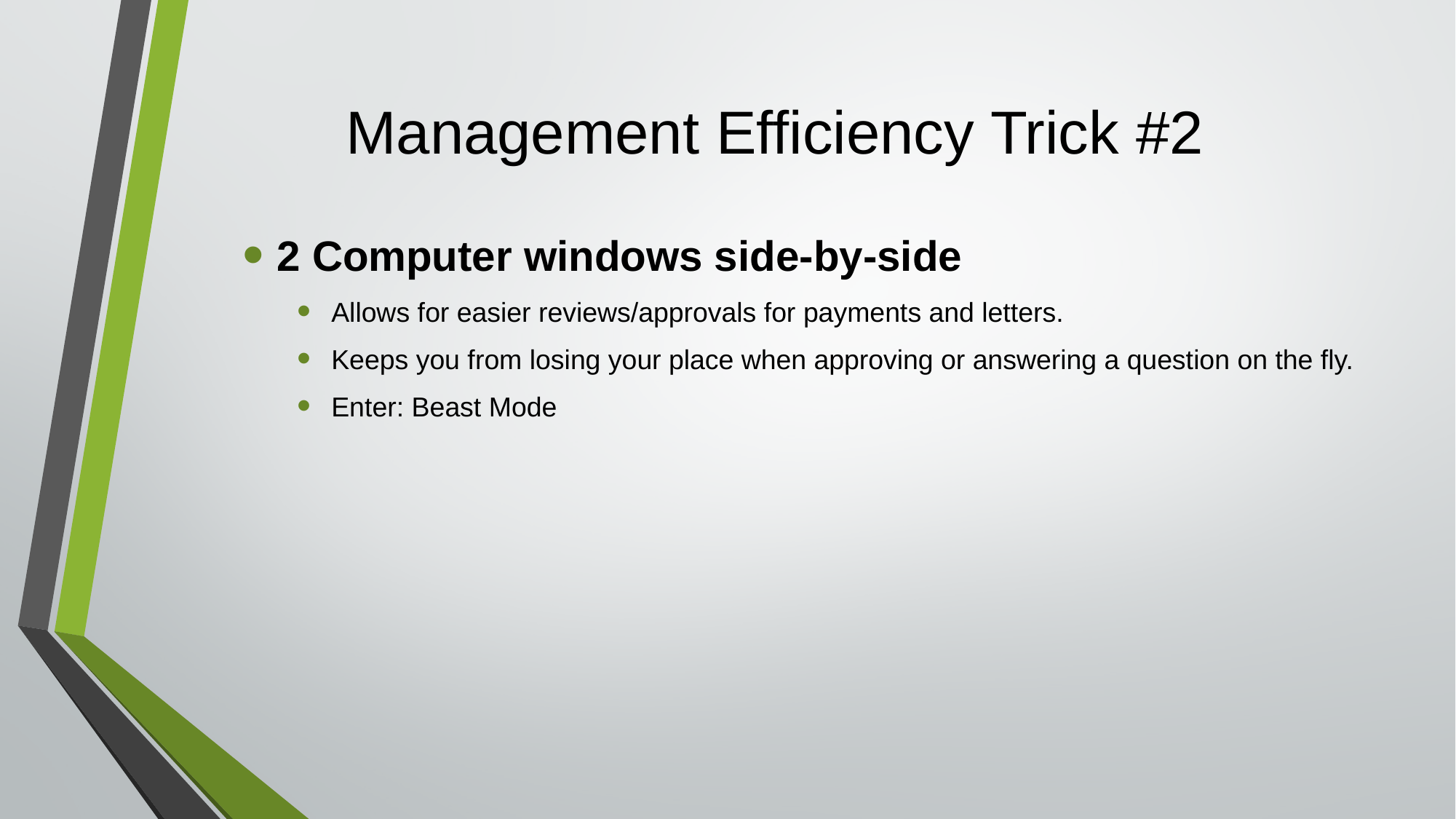

# Management Efficiency Trick #2
2 Computer windows side-by-side
Allows for easier reviews/approvals for payments and letters.
Keeps you from losing your place when approving or answering a question on the fly.
Enter: Beast Mode